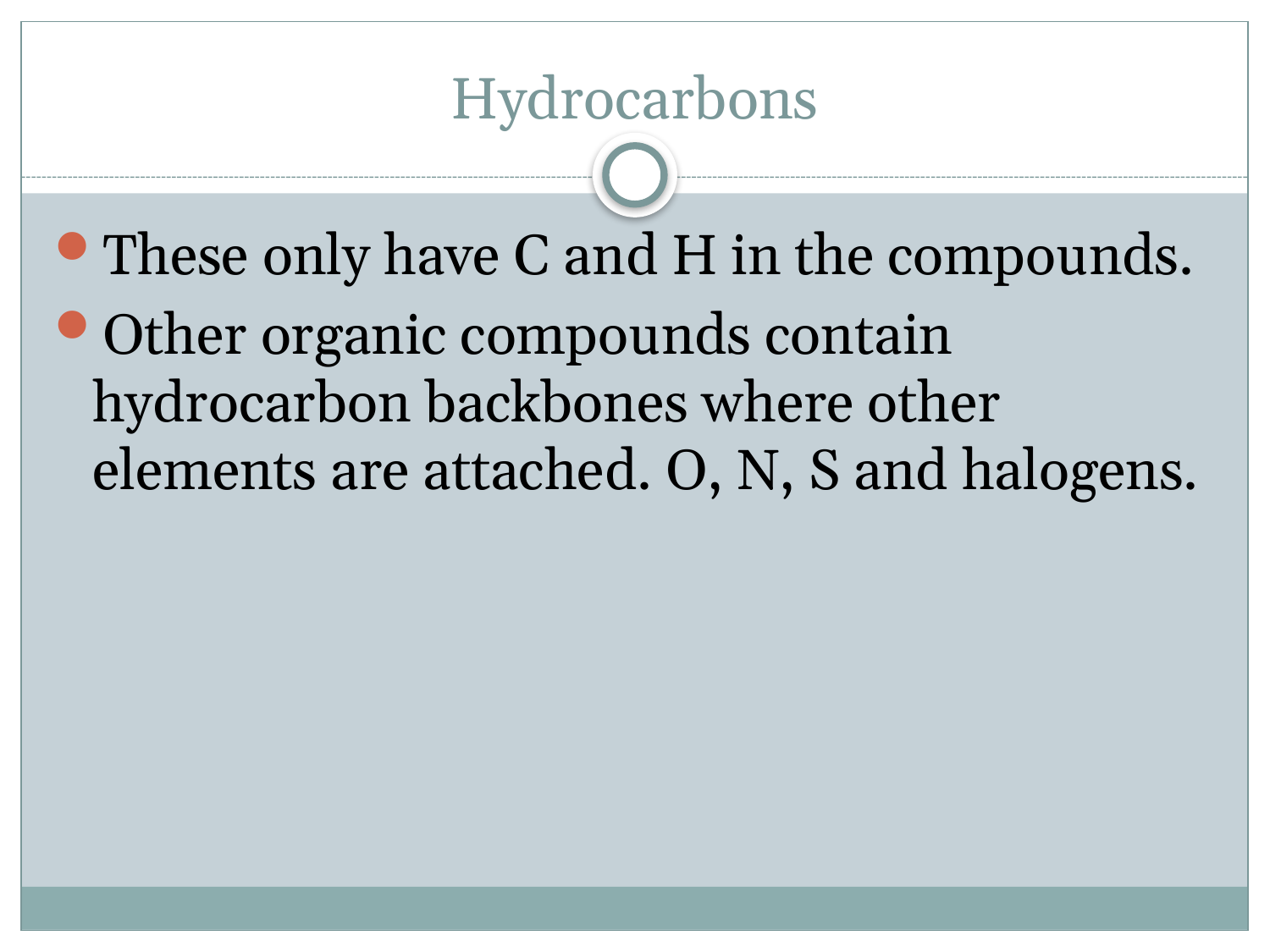

# Hydrocarbons
These only have C and H in the compounds.
Other organic compounds contain hydrocarbon backbones where other elements are attached. O, N, S and halogens.